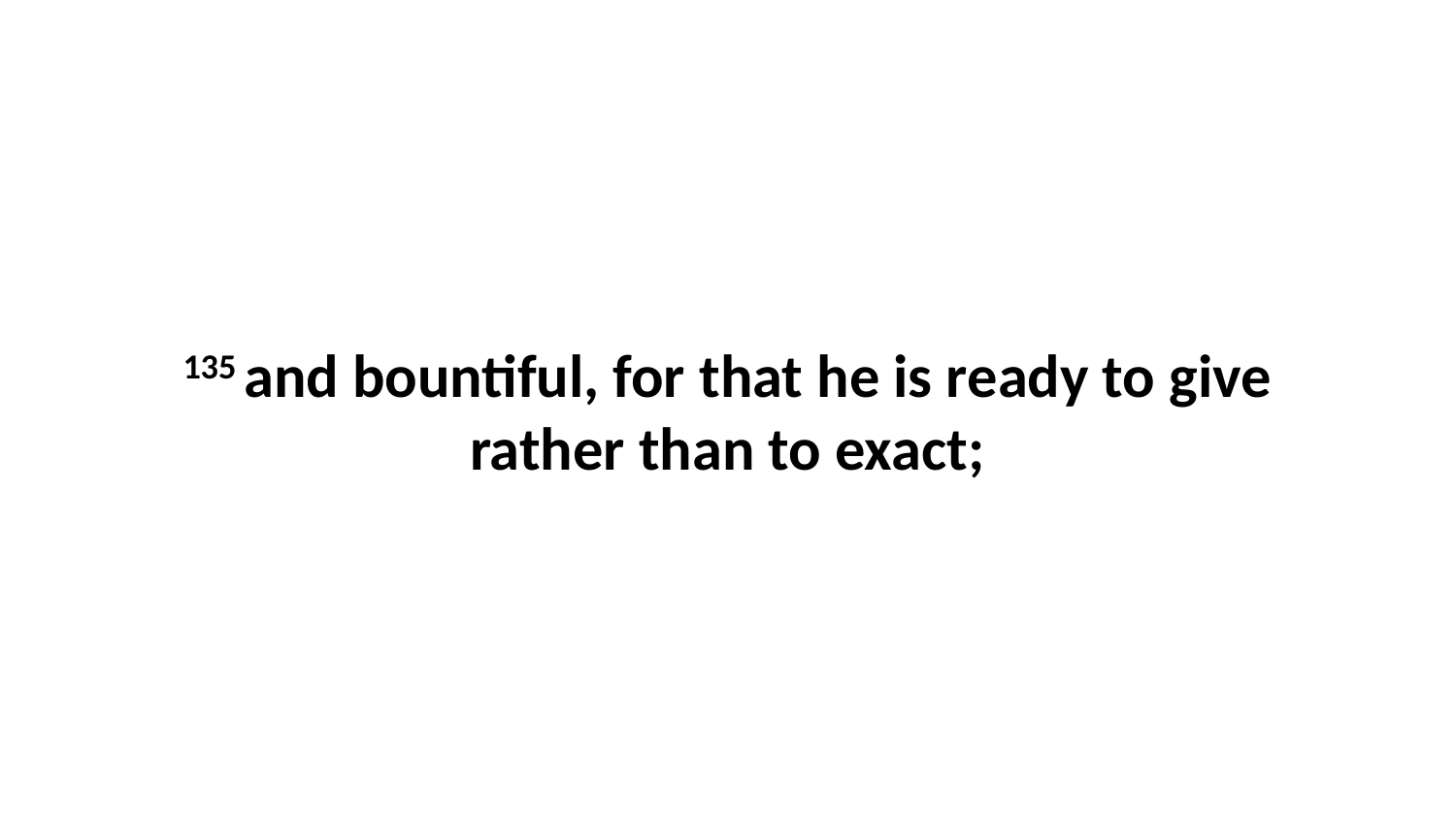

135 and bountiful, for that he is ready to give rather than to exact;